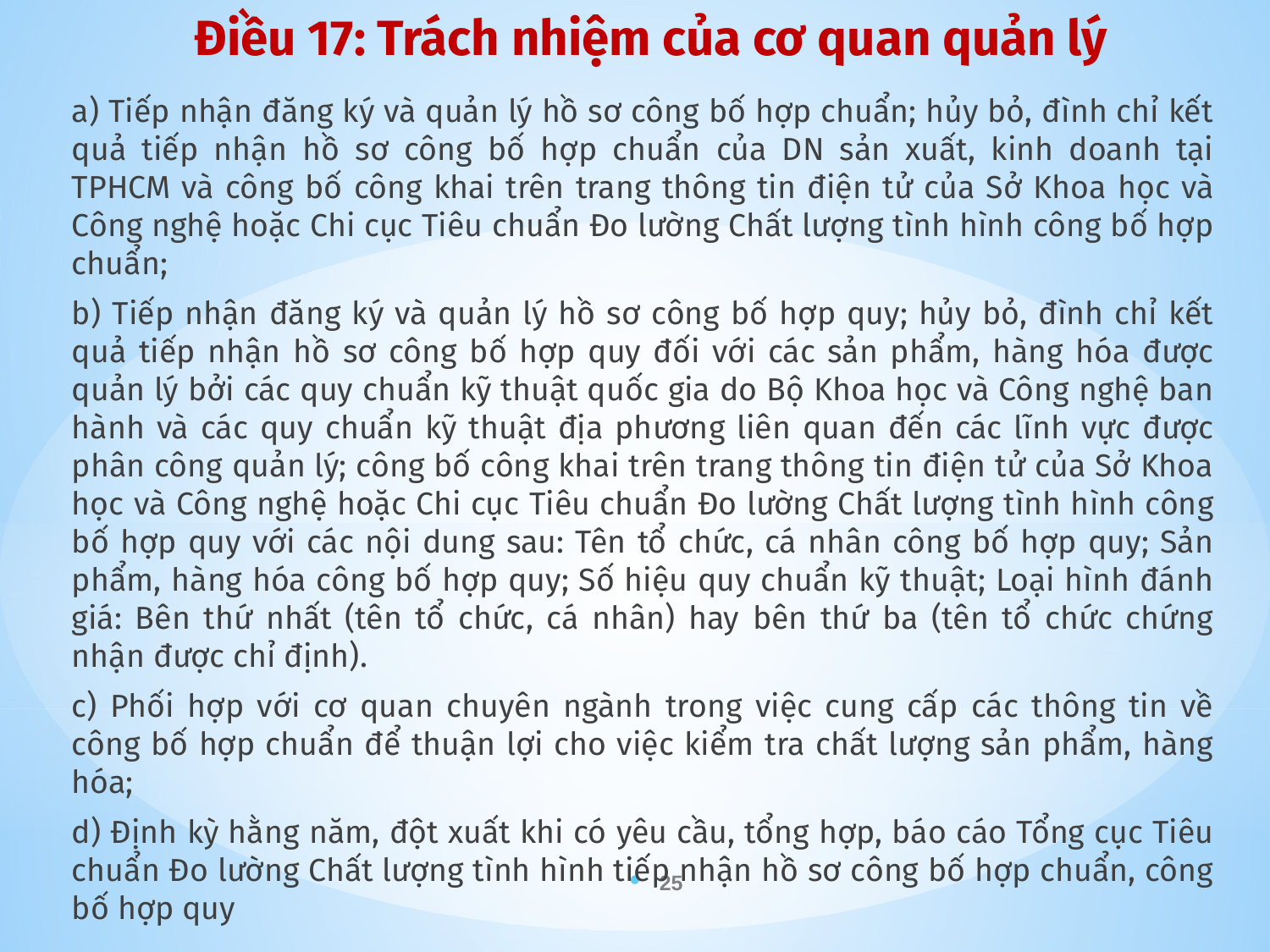

Điều 17: Trách nhiệm của cơ quan quản lý
a) Tiếp nhận đăng ký và quản lý hồ sơ công bố hợp chuẩn; hủy bỏ, đình chỉ kết quả tiếp nhận hồ sơ công bố hợp chuẩn của DN sản xuất, kinh doanh tại TPHCM và công bố công khai trên trang thông tin điện tử của Sở Khoa học và Công nghệ hoặc Chi cục Tiêu chuẩn Đo lường Chất lượng tình hình công bố hợp chuẩn;
b) Tiếp nhận đăng ký và quản lý hồ sơ công bố hợp quy; hủy bỏ, đình chỉ kết quả tiếp nhận hồ sơ công bố hợp quy đối với các sản phẩm, hàng hóa được quản lý bởi các quy chuẩn kỹ thuật quốc gia do Bộ Khoa học và Công nghệ ban hành và các quy chuẩn kỹ thuật địa phương liên quan đến các lĩnh vực được phân công quản lý; công bố công khai trên trang thông tin điện tử của Sở Khoa học và Công nghệ hoặc Chi cục Tiêu chuẩn Đo lường Chất lượng tình hình công bố hợp quy với các nội dung sau: Tên tổ chức, cá nhân công bố hợp quy; Sản phẩm, hàng hóa công bố hợp quy; Số hiệu quy chuẩn kỹ thuật; Loại hình đánh giá: Bên thứ nhất (tên tổ chức, cá nhân) hay bên thứ ba (tên tổ chức chứng nhận được chỉ định).
c) Phối hợp với cơ quan chuyên ngành trong việc cung cấp các thông tin về công bố hợp chuẩn để thuận lợi cho việc kiểm tra chất lượng sản phẩm, hàng hóa;
d) Định kỳ hằng năm, đột xuất khi có yêu cầu, tổng hợp, báo cáo Tổng cục Tiêu chuẩn Đo lường Chất lượng tình hình tiếp nhận hồ sơ công bố hợp chuẩn, công bố hợp quy
25